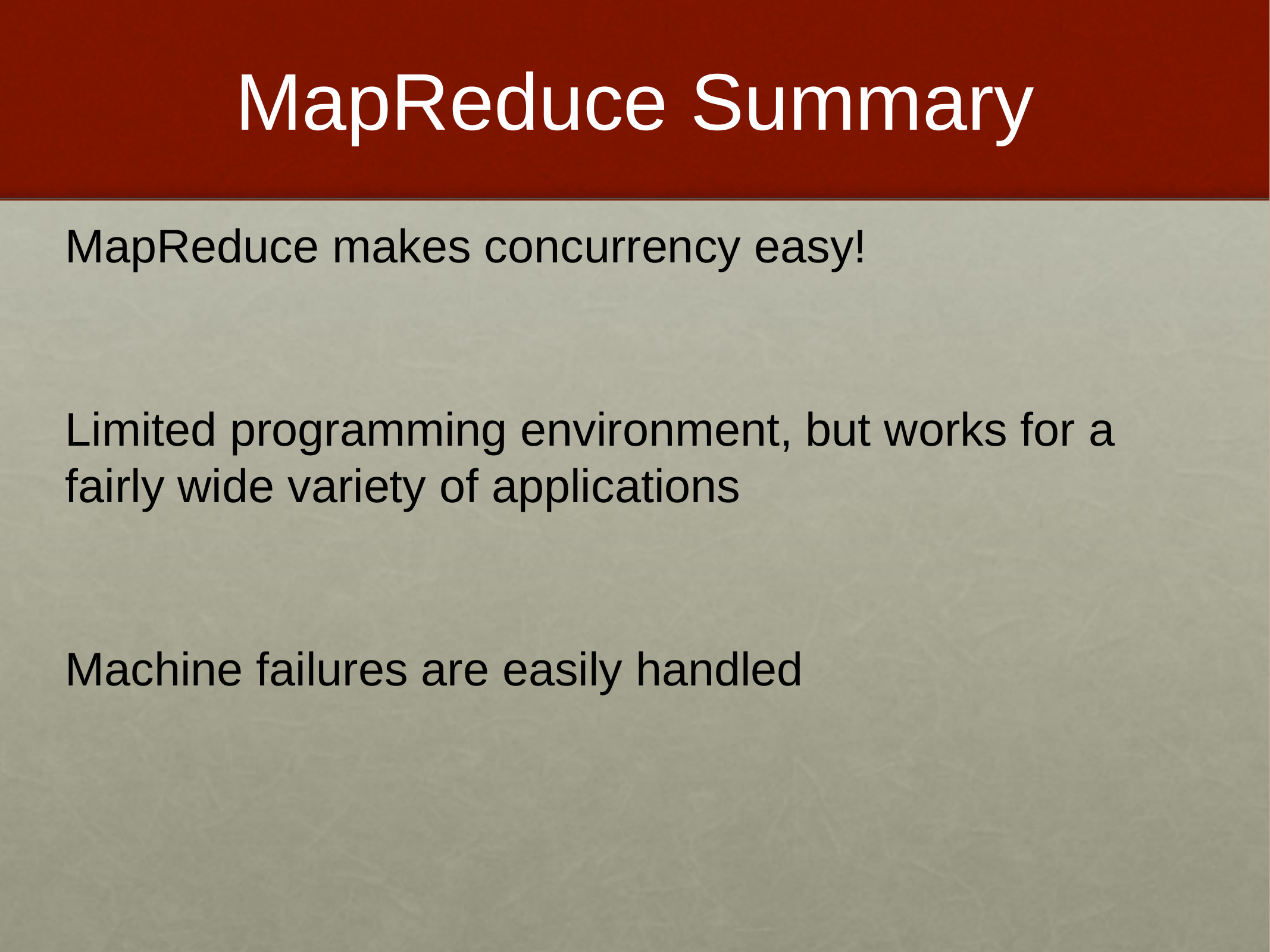

# MapReduce Summary
MapReduce makes concurrency easy!

Limited programming environment, but works for a fairly wide variety of applications

Machine failures are easily handled